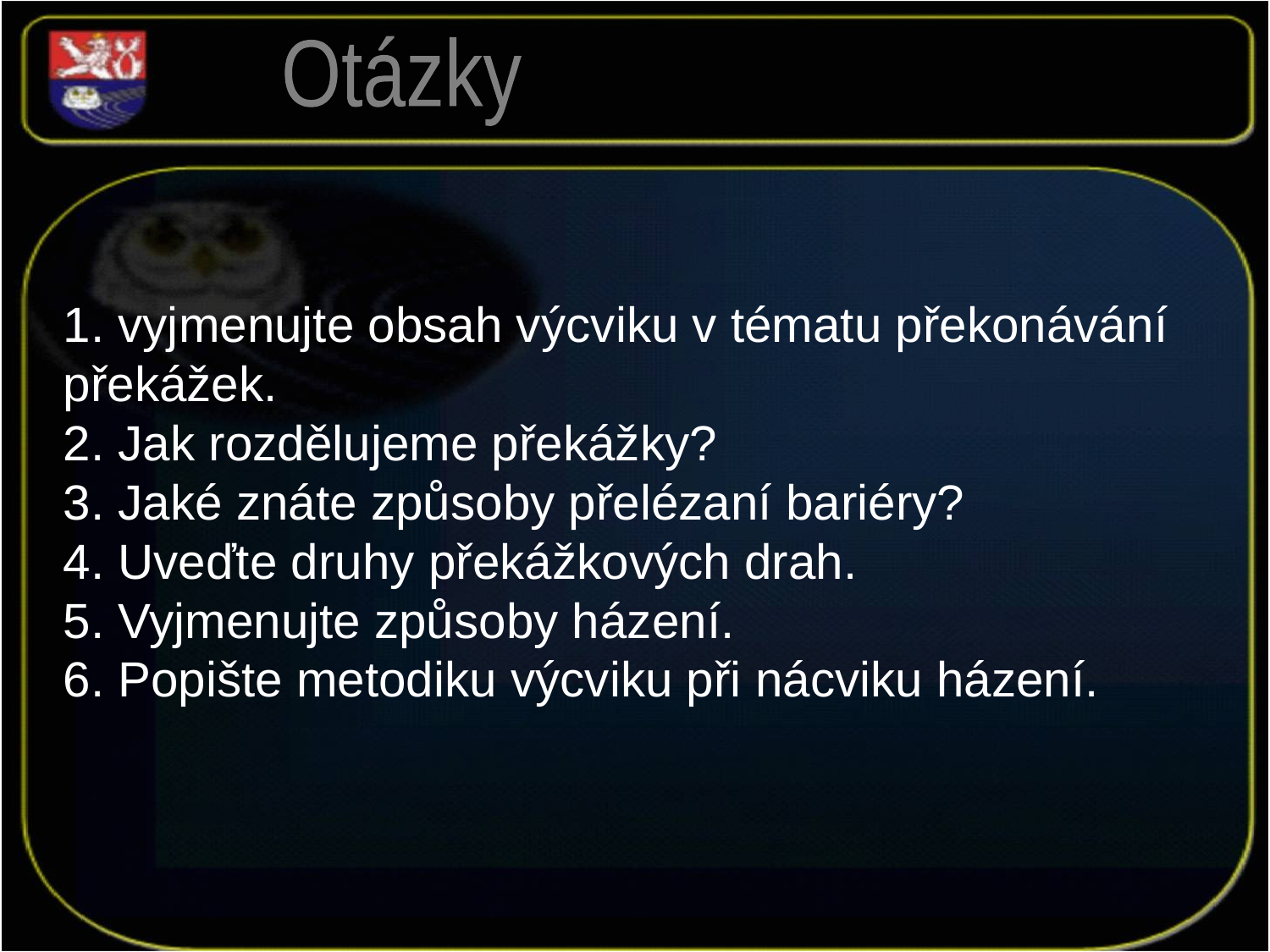

Otázky
1. vyjmenujte obsah výcviku v tématu překonávání překážek.
2. Jak rozdělujeme překážky?
3. Jaké znáte způsoby přelézaní bariéry?
4. Uveďte druhy překážkových drah.
5. Vyjmenujte způsoby házení.
6. Popište metodiku výcviku při nácviku házení.